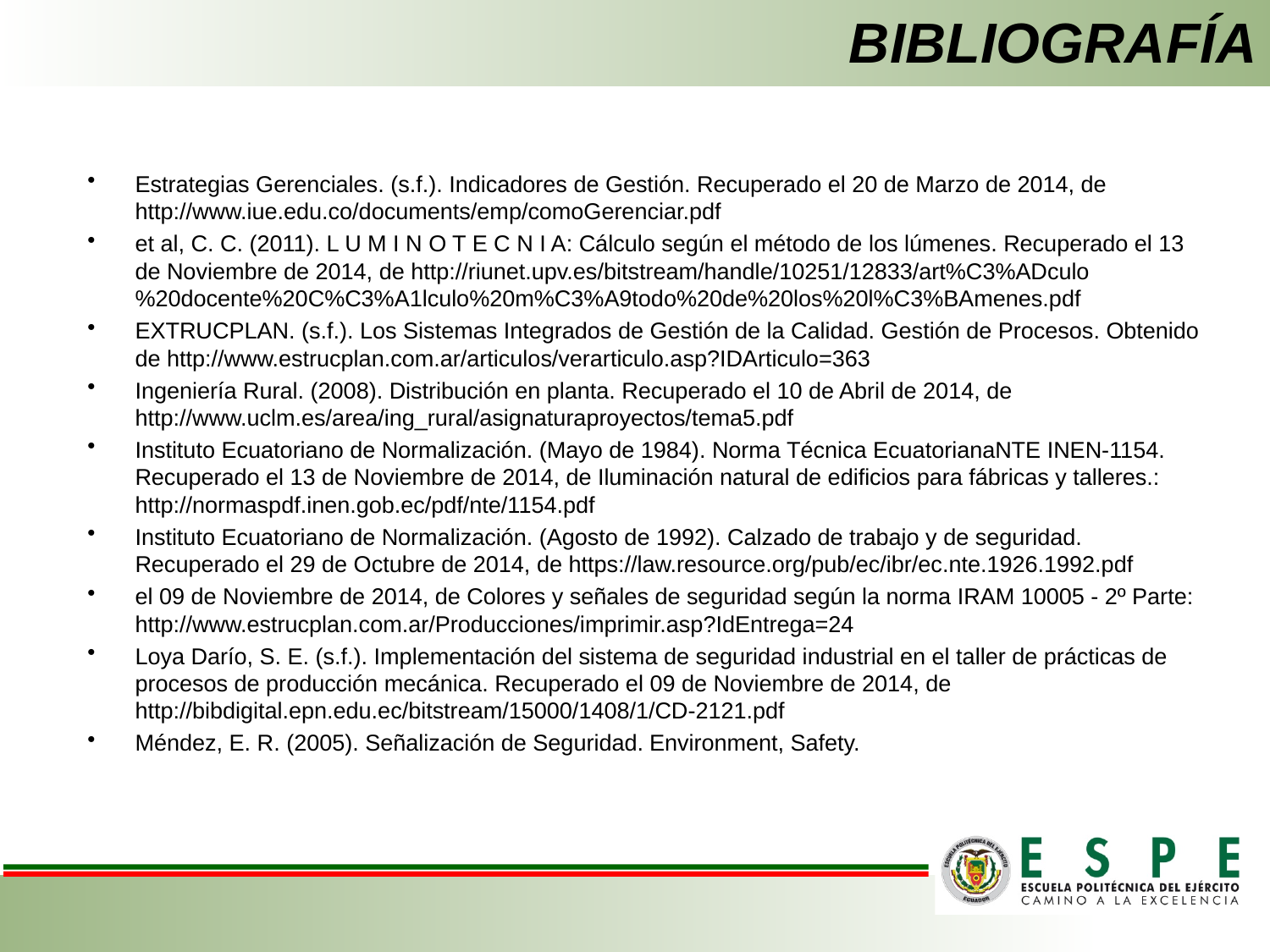

# BIBLIOGRAFÍA
Estrategias Gerenciales. (s.f.). Indicadores de Gestión. Recuperado el 20 de Marzo de 2014, de http://www.iue.edu.co/documents/emp/comoGerenciar.pdf
et al, C. C. (2011). L U M I N O T E C N I A: Cálculo según el método de los lúmenes. Recuperado el 13 de Noviembre de 2014, de http://riunet.upv.es/bitstream/handle/10251/12833/art%C3%ADculo%20docente%20C%C3%A1lculo%20m%C3%A9todo%20de%20los%20l%C3%BAmenes.pdf
EXTRUCPLAN. (s.f.). Los Sistemas Integrados de Gestión de la Calidad. Gestión de Procesos. Obtenido de http://www.estrucplan.com.ar/articulos/verarticulo.asp?IDArticulo=363
Ingeniería Rural. (2008). Distribución en planta. Recuperado el 10 de Abril de 2014, de http://www.uclm.es/area/ing_rural/asignaturaproyectos/tema5.pdf
Instituto Ecuatoriano de Normalización. (Mayo de 1984). Norma Técnica EcuatorianaNTE INEN-1154. Recuperado el 13 de Noviembre de 2014, de Iluminación natural de edificios para fábricas y talleres.: http://normaspdf.inen.gob.ec/pdf/nte/1154.pdf
Instituto Ecuatoriano de Normalización. (Agosto de 1992). Calzado de trabajo y de seguridad. Recuperado el 29 de Octubre de 2014, de https://law.resource.org/pub/ec/ibr/ec.nte.1926.1992.pdf
el 09 de Noviembre de 2014, de Colores y señales de seguridad según la norma IRAM 10005 - 2º Parte: http://www.estrucplan.com.ar/Producciones/imprimir.asp?IdEntrega=24
Loya Darío, S. E. (s.f.). Implementación del sistema de seguridad industrial en el taller de prácticas de procesos de producción mecánica. Recuperado el 09 de Noviembre de 2014, de http://bibdigital.epn.edu.ec/bitstream/15000/1408/1/CD-2121.pdf
Méndez, E. R. (2005). Señalización de Seguridad. Environment, Safety.